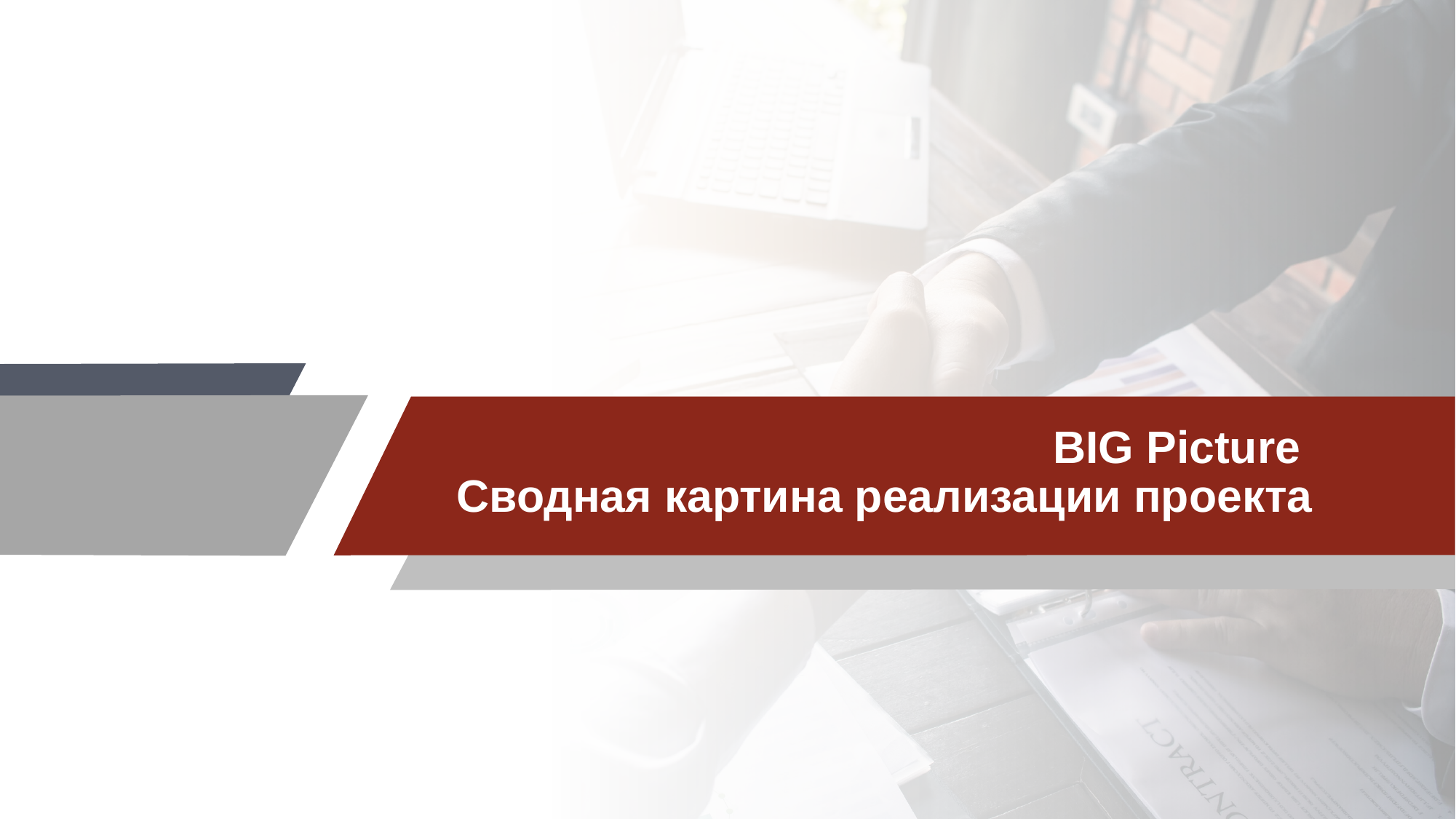

# BIG Picture Сводная картина реализации проекта